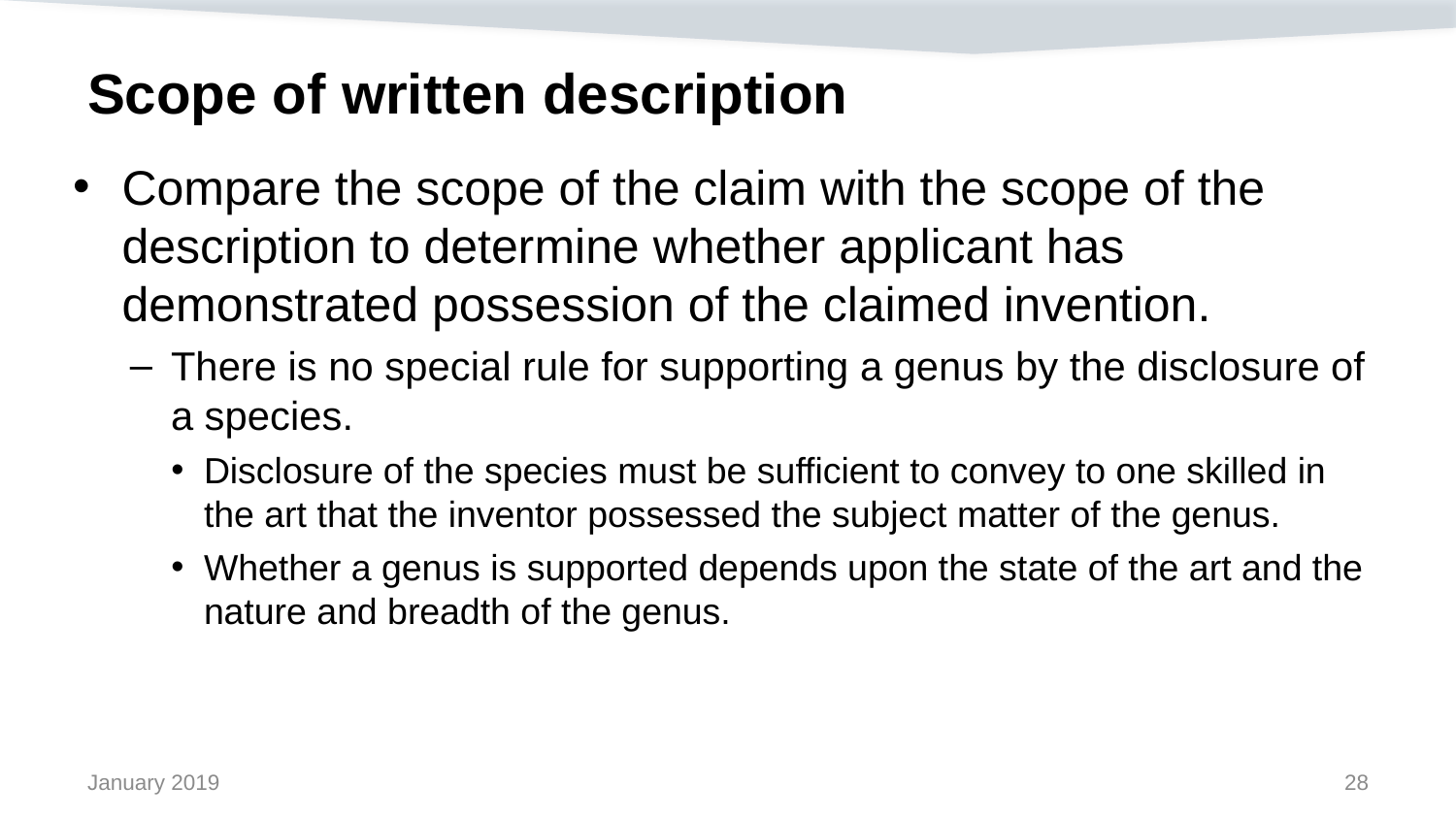

# Scope of written description
Compare the scope of the claim with the scope of the description to determine whether applicant has demonstrated possession of the claimed invention.
There is no special rule for supporting a genus by the disclosure of a species.
Disclosure of the species must be sufficient to convey to one skilled in the art that the inventor possessed the subject matter of the genus.
Whether a genus is supported depends upon the state of the art and the nature and breadth of the genus.
January 2019
28